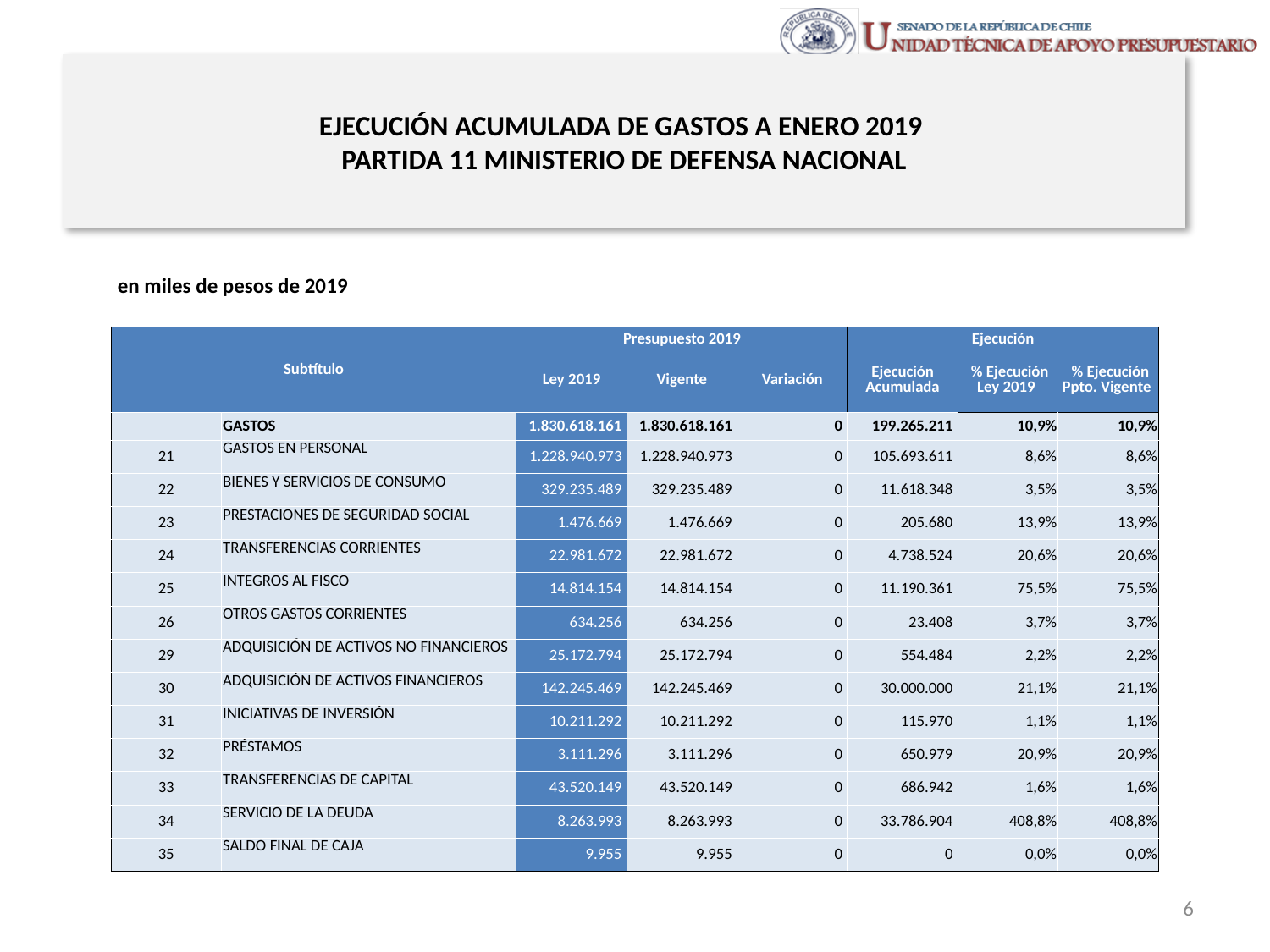

# EJECUCIÓN ACUMULADA DE GASTOS A ENERO 2019 PARTIDA 11 MINISTERIO DE DEFENSA NACIONAL
en miles de pesos de 2019
| Subtítulo |  | Presupuesto 2019 |  |  | Ejecución |  |  |
| --- | --- | --- | --- | --- | --- | --- | --- |
|  |  | Ley 2019 | Vigente | Variación | Ejecución Acumulada | % Ejecución Ley 2019 | % Ejecución Ppto. Vigente |
|  | GASTOS | 1.830.618.161 | 1.830.618.161 | 0 | 199.265.211 | 10,9% | 10,9% |
| 21 | GASTOS EN PERSONAL | 1.228.940.973 | 1.228.940.973 | 0 | 105.693.611 | 8,6% | 8,6% |
| 22 | BIENES Y SERVICIOS DE CONSUMO | 329.235.489 | 329.235.489 | 0 | 11.618.348 | 3,5% | 3,5% |
| 23 | PRESTACIONES DE SEGURIDAD SOCIAL | 1.476.669 | 1.476.669 | 0 | 205.680 | 13,9% | 13,9% |
| 24 | TRANSFERENCIAS CORRIENTES | 22.981.672 | 22.981.672 | 0 | 4.738.524 | 20,6% | 20,6% |
| 25 | INTEGROS AL FISCO | 14.814.154 | 14.814.154 | 0 | 11.190.361 | 75,5% | 75,5% |
| 26 | OTROS GASTOS CORRIENTES | 634.256 | 634.256 | 0 | 23.408 | 3,7% | 3,7% |
| 29 | ADQUISICIÓN DE ACTIVOS NO FINANCIEROS | 25.172.794 | 25.172.794 | 0 | 554.484 | 2,2% | 2,2% |
| 30 | ADQUISICIÓN DE ACTIVOS FINANCIEROS | 142.245.469 | 142.245.469 | 0 | 30.000.000 | 21,1% | 21,1% |
| 31 | INICIATIVAS DE INVERSIÓN | 10.211.292 | 10.211.292 | 0 | 115.970 | 1,1% | 1,1% |
| 32 | PRÉSTAMOS | 3.111.296 | 3.111.296 | 0 | 650.979 | 20,9% | 20,9% |
| 33 | TRANSFERENCIAS DE CAPITAL | 43.520.149 | 43.520.149 | 0 | 686.942 | 1,6% | 1,6% |
| 34 | SERVICIO DE LA DEUDA | 8.263.993 | 8.263.993 | 0 | 33.786.904 | 408,8% | 408,8% |
| 35 | SALDO FINAL DE CAJA | 9.955 | 9.955 | 0 | 0 | 0,0% | 0,0% |
Fuente: Elaboración propia en base  a Informes de ejecución presupuestaria mensual de DIPRES
6